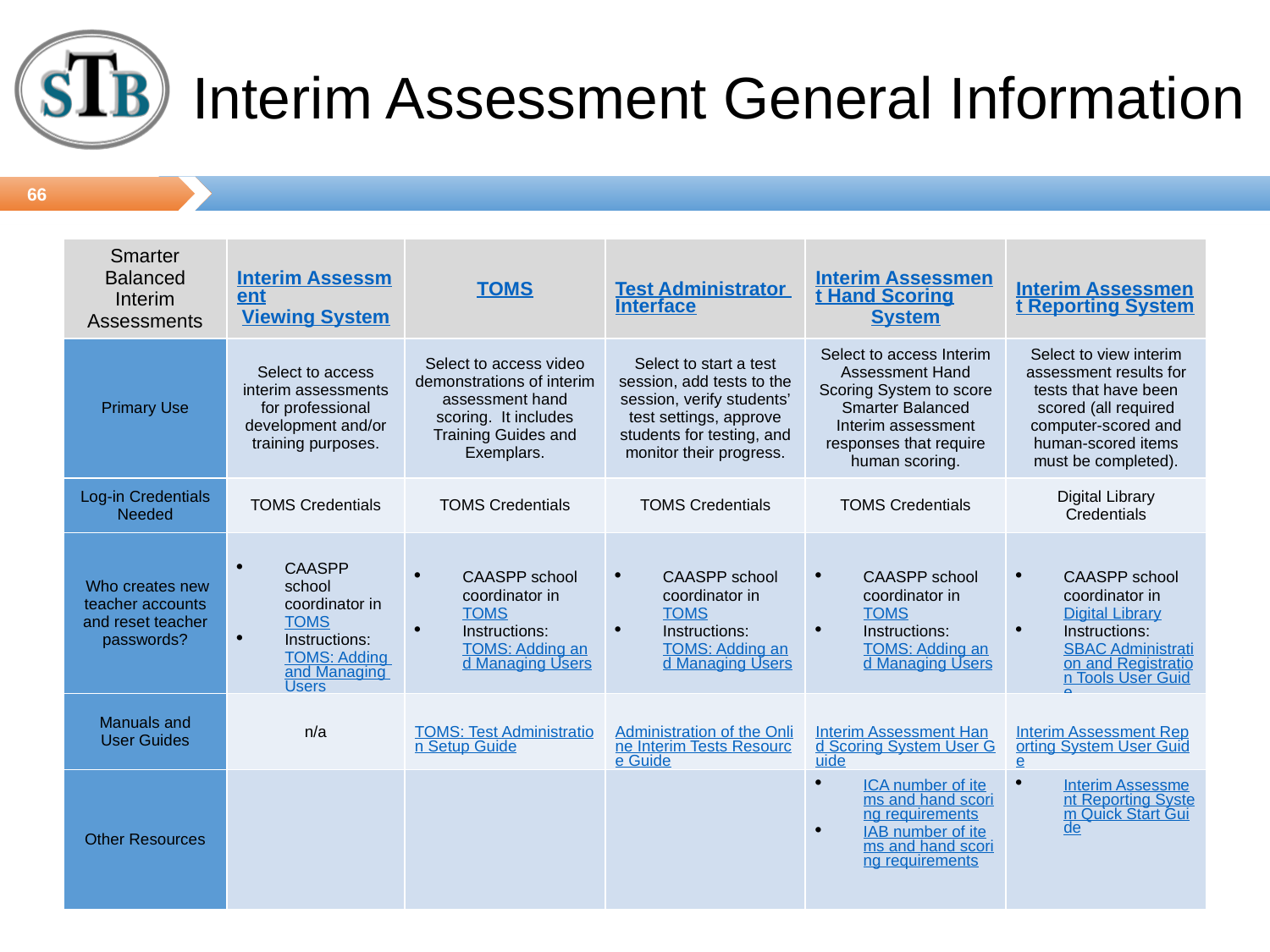

# Interim Assessment General Information
66
| Smarter Balanced Interim Assessments | Interim Assessment Viewing System | TOMS | Test Administrator Interface | Interim Assessment Hand Scoring System | Interim Assessment Reporting System |
| --- | --- | --- | --- | --- | --- |
| Primary Use | Select to access interim assessments for professional development and/or training purposes. | Select to access video demonstrations of interim assessment hand scoring. It includes Training Guides and Exemplars. | Select to start a test session, add tests to the session, verify students’ test settings, approve students for testing, and monitor their progress. | Select to access Interim Assessment Hand Scoring System to score Smarter Balanced Interim assessment responses that require human scoring. | Select to view interim assessment results for tests that have been scored (all required computer-scored and human-scored items must be completed). |
| Log-in Credentials Needed | TOMS Credentials | TOMS Credentials | TOMS Credentials | TOMS Credentials | Digital Library Credentials |
| Who creates new teacher accounts and reset teacher passwords? | CAASPP school coordinator in TOMS Instructions: TOMS: Adding and Managing Users | CAASPP school coordinator in TOMS Instructions: TOMS: Adding and Managing Users | CAASPP school coordinator in TOMS Instructions: TOMS: Adding and Managing Users | CAASPP school coordinator in TOMS Instructions: TOMS: Adding and Managing Users | CAASPP school coordinator in Digital Library Instructions: SBAC Administration and Registration Tools User Guide |
| Manuals and User Guides | n/a | TOMS: Test Administration Setup Guide | Administration of the Online Interim Tests Resource Guide | Interim Assessment Hand Scoring System User Guide | Interim Assessment Reporting System User Guide |
| Other Resources |  |  |  | ICA number of items and hand scoring requirements IAB number of items and hand scoring requirements | Interim Assessment Reporting System Quick Start Guide |